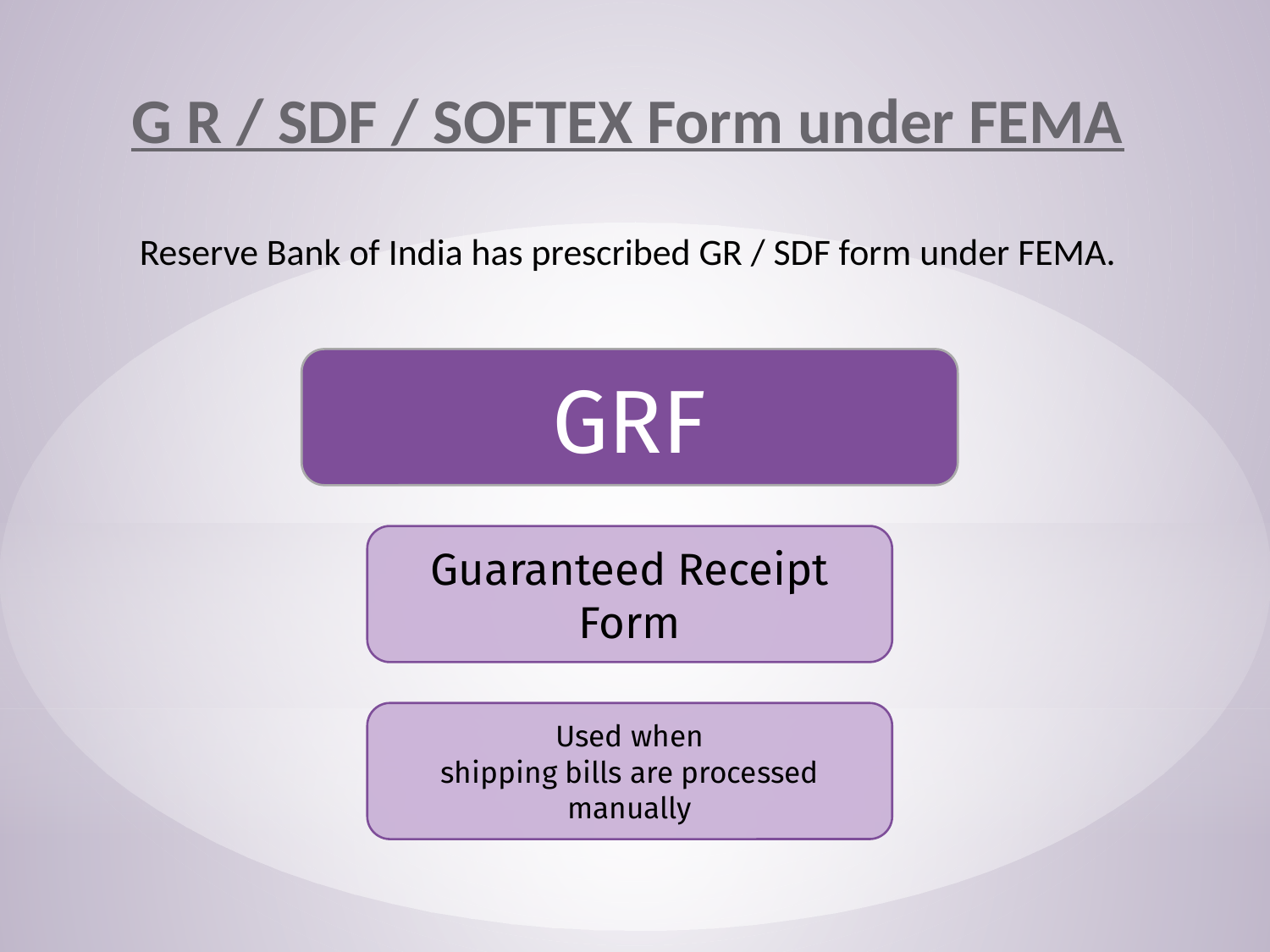

G R / SDF / SOFTEX Form under FEMA
Reserve Bank of India has prescribed GR / SDF form under FEMA.
GRF
Guaranteed Receipt Form
Used when
shipping bills are processed manually
SDF